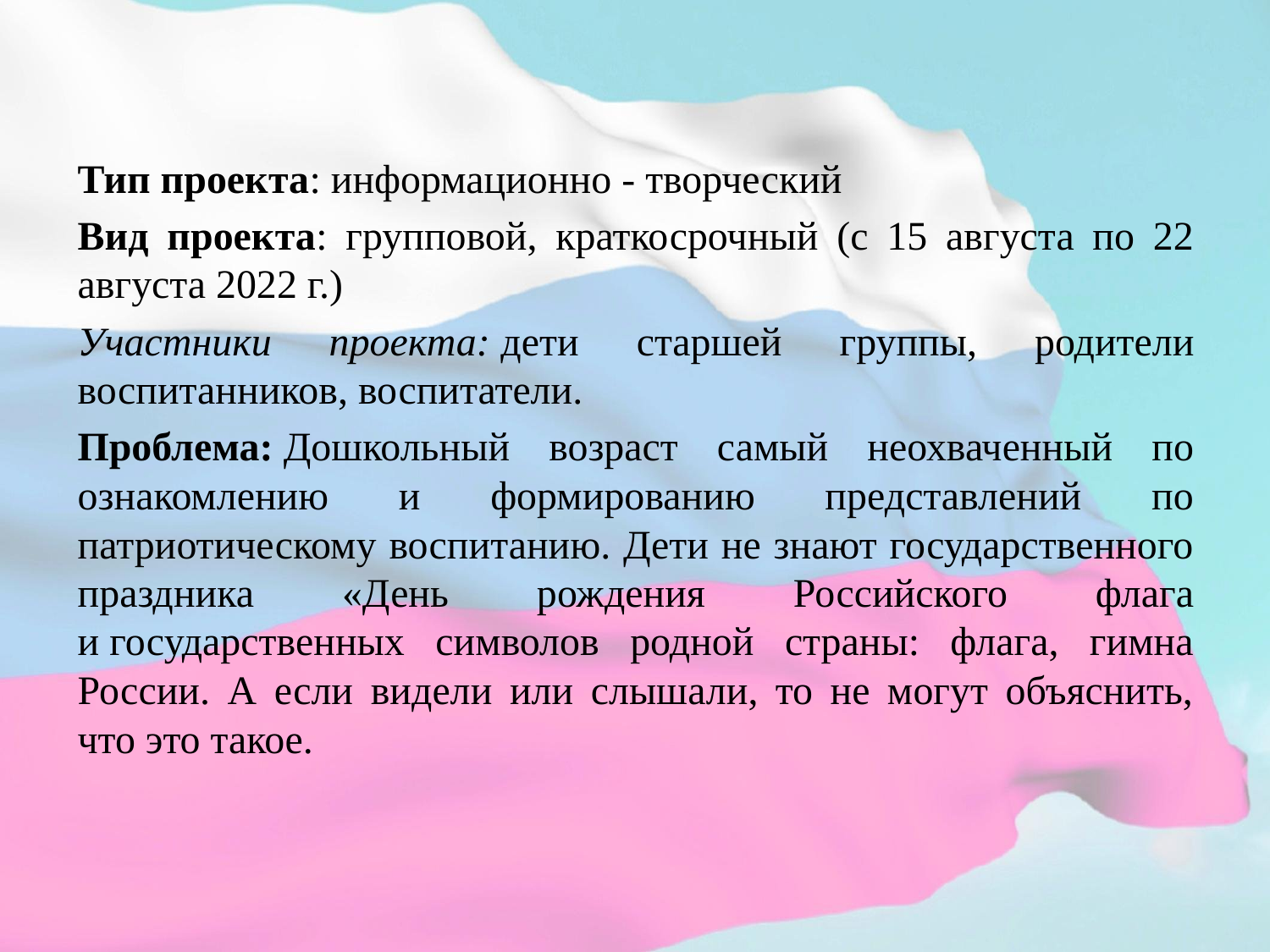

Тип проекта: информационно - творческий
Вид проекта: групповой, краткосрочный (с 15 августа по 22 августа 2022 г.)
Участники проекта: дети старшей группы, родители воспитанников, воспитатели.
Проблема: Дошкольный возраст самый неохваченный по ознакомлению и формированию представлений по патриотическому воспитанию. Дети не знают государственного праздника «День рождения Российского флага и государственных символов родной страны: флага, гимна России. А если видели или слышали, то не могут объяснить, что это такое.